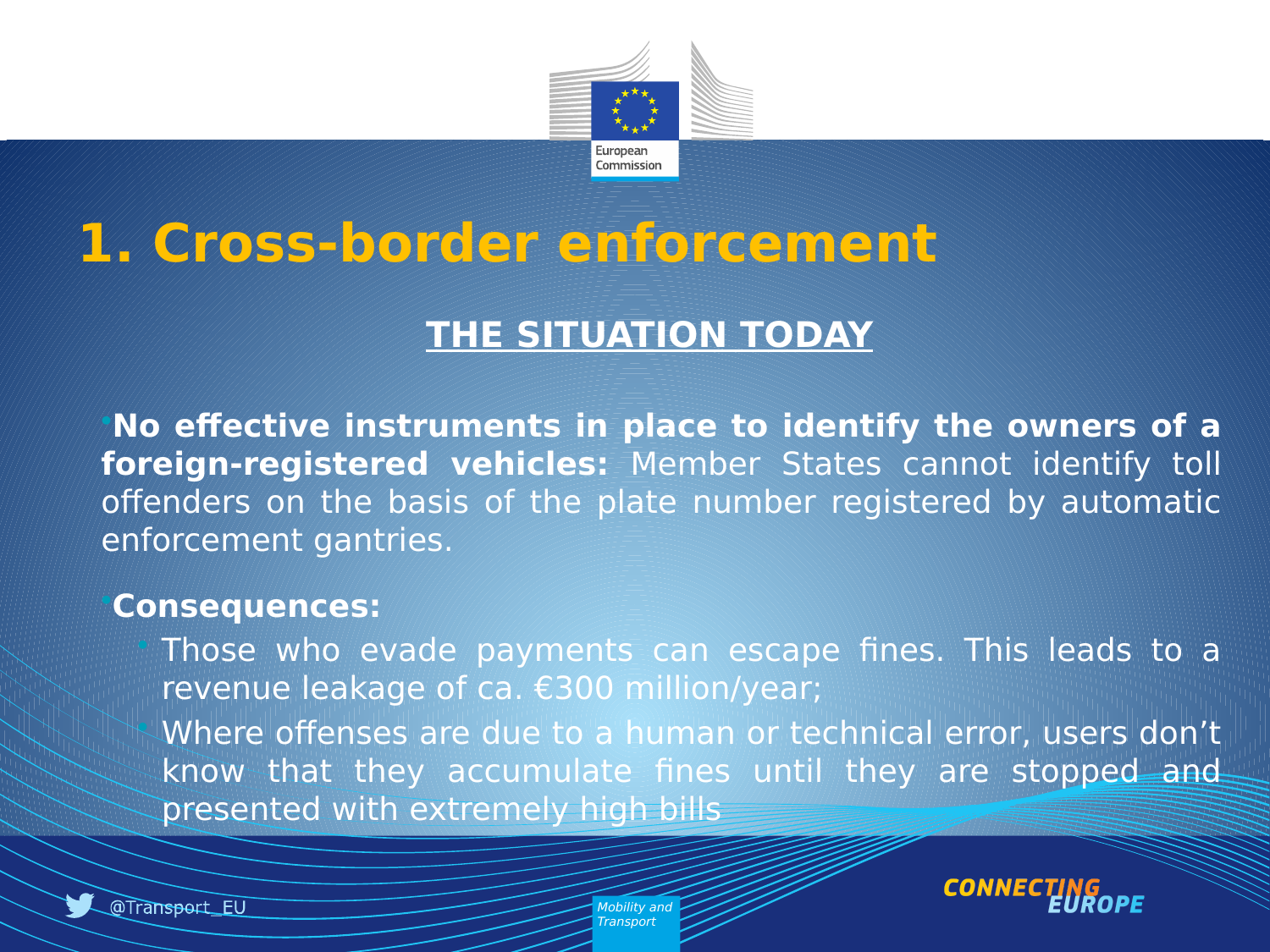

1. Cross-border enforcement
THE SITUATION TODAY

No effective instruments in place to identify the owners of a foreign-registered vehicles: Member States cannot identify toll offenders on the basis of the plate number registered by automatic enforcement gantries.
Consequences:
Those who evade payments can escape fines. This leads to a revenue leakage of ca. €300 million/year;
Where offenses are due to a human or technical error, users don’t know that they accumulate fines until they are stopped and presented with extremely high bills